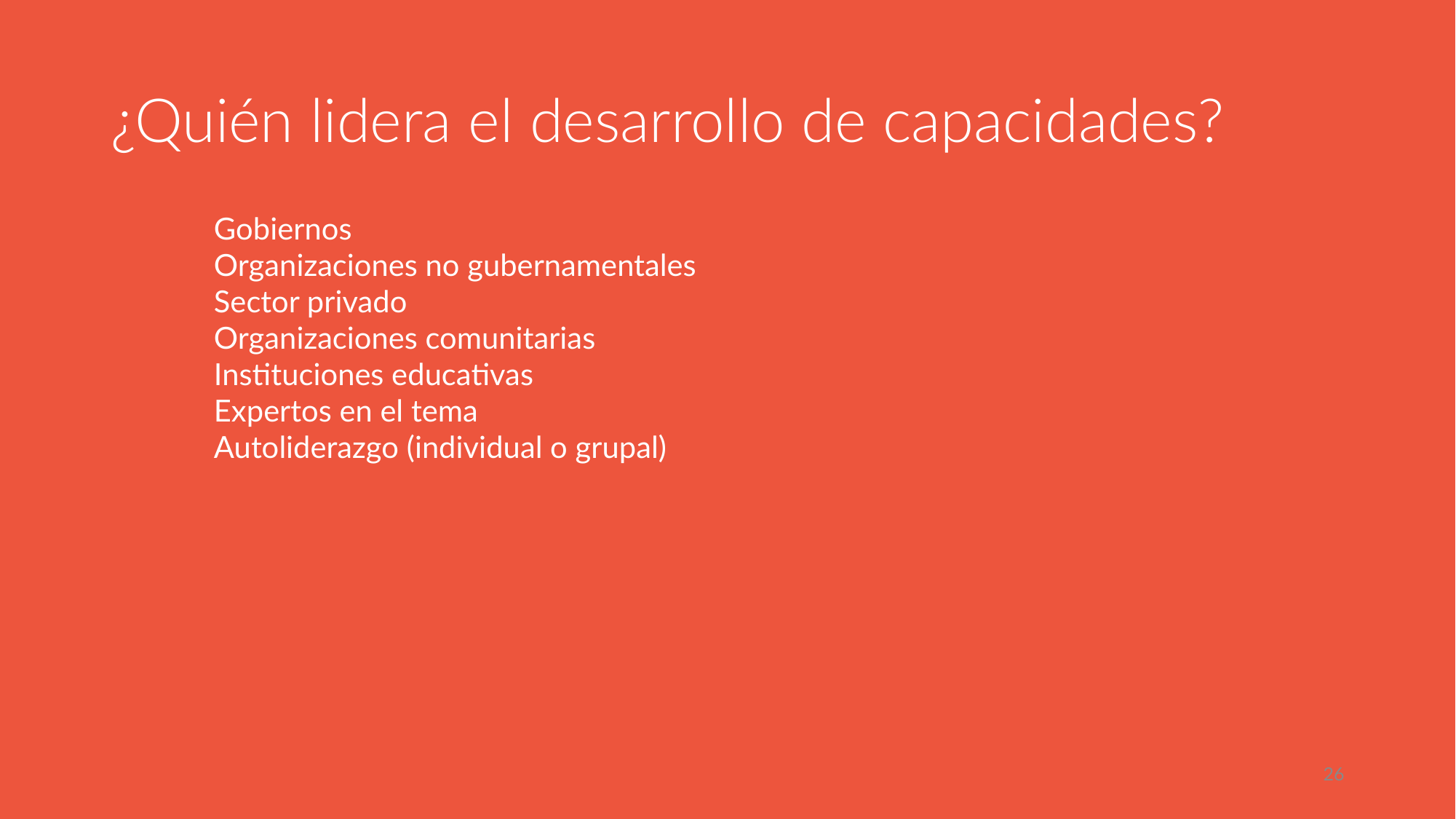

# ¿Quién lidera el desarrollo de capacidades?
Gobiernos
Organizaciones no gubernamentales
Sector privado
Organizaciones comunitarias
Instituciones educativas
Expertos en el tema
Autoliderazgo (individual o grupal)
26